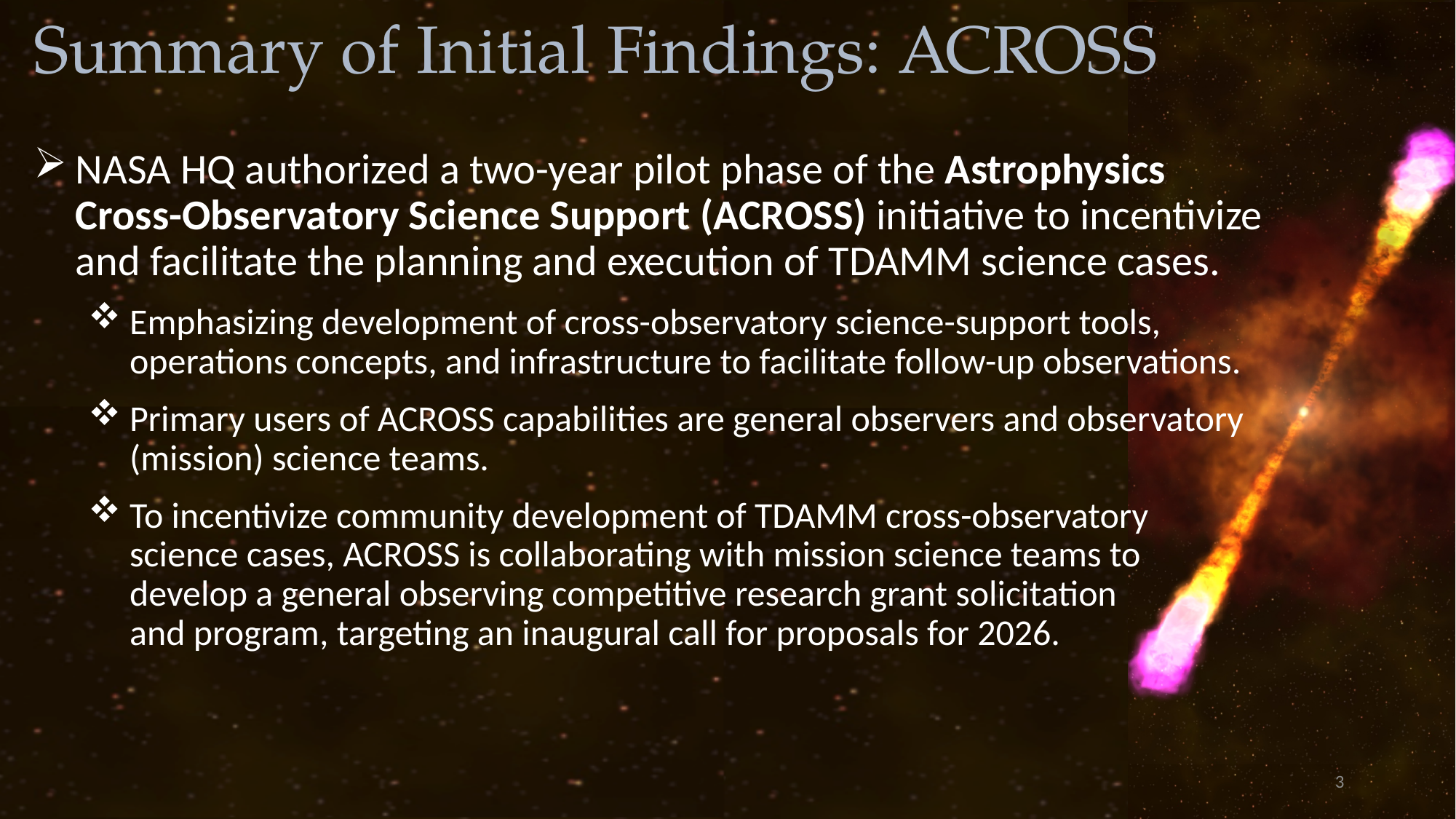

# Summary of Initial Findings: ACROSS
NASA HQ authorized a two-year pilot phase of the Astrophysics Cross-Observatory Science Support (ACROSS) initiative to incentivize and facilitate the planning and execution of TDAMM science cases.
Emphasizing development of cross-observatory science-support tools, operations concepts, and infrastructure to facilitate follow-up observations.
Primary users of ACROSS capabilities are general observers and observatory (mission) science teams.
To incentivize community development of TDAMM cross-observatory  science cases, ACROSS is collaborating with mission science teams to  develop a general observing competitive research grant solicitation            and program, targeting an inaugural call for proposals for 2026.
3